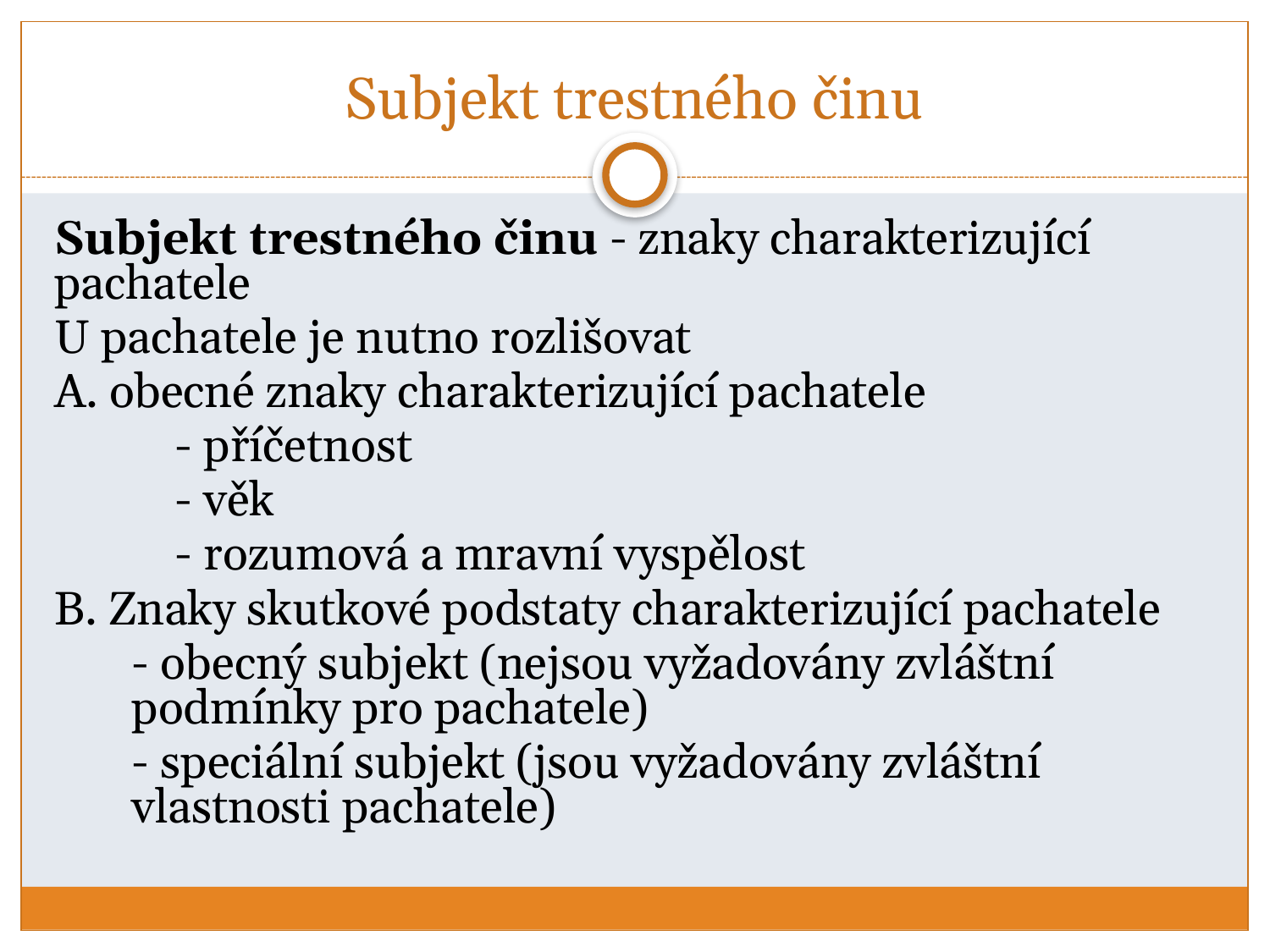

# Subjekt trestného činu
Subjekt trestného činu - znaky charakterizující pachatele
U pachatele je nutno rozlišovat
A. obecné znaky charakterizující pachatele
	- příčetnost
	- věk
	- rozumová a mravní vyspělost
B. Znaky skutkové podstaty charakterizující pachatele
- obecný subjekt (nejsou vyžadovány zvláštní podmínky pro pachatele)
- speciální subjekt (jsou vyžadovány zvláštní vlastnosti pachatele)